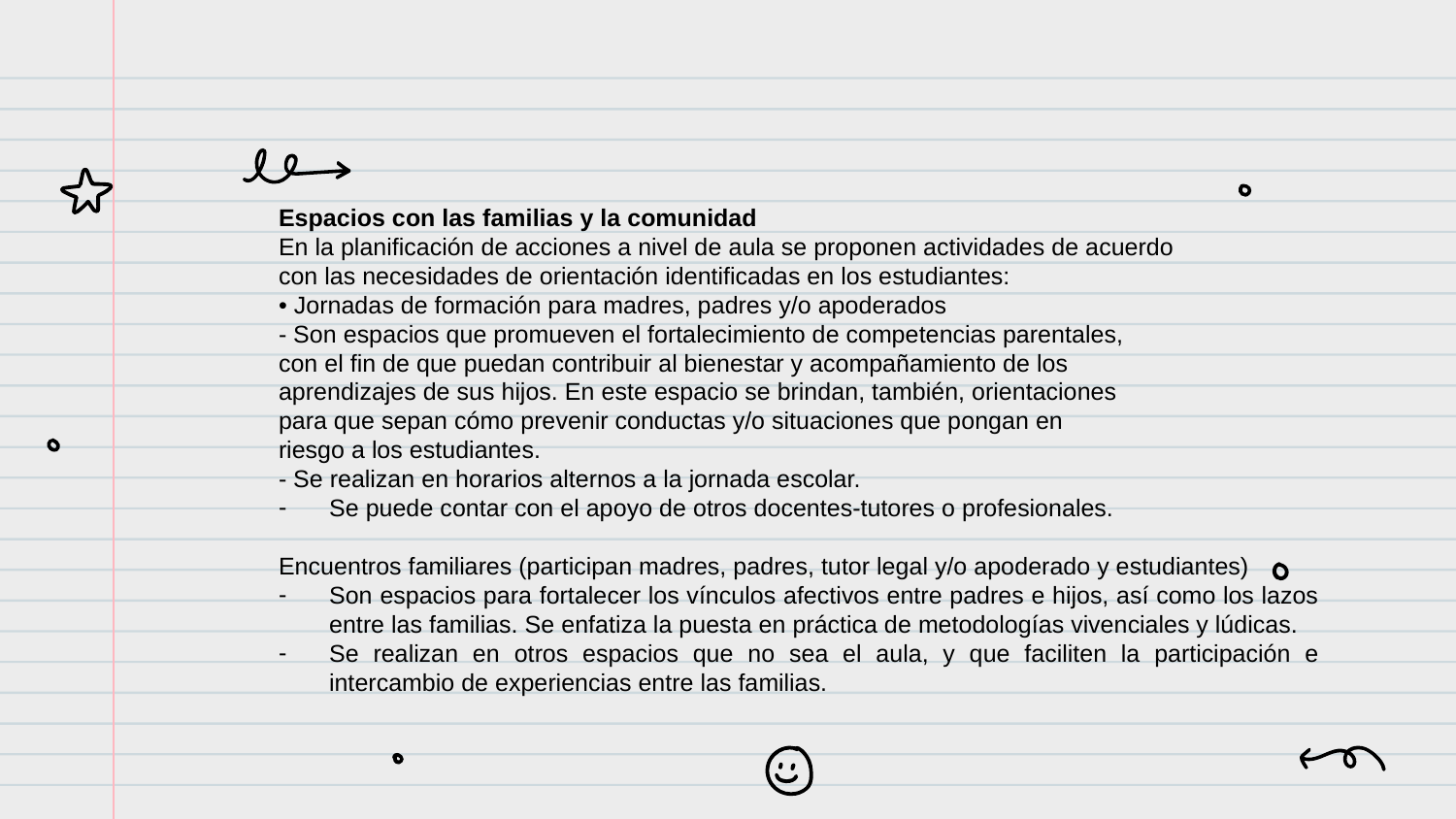

Espacios con las familias y la comunidad
En la planificación de acciones a nivel de aula se proponen actividades de acuerdo
con las necesidades de orientación identificadas en los estudiantes:
• Jornadas de formación para madres, padres y/o apoderados
- Son espacios que promueven el fortalecimiento de competencias parentales,
con el fin de que puedan contribuir al bienestar y acompañamiento de los
aprendizajes de sus hijos. En este espacio se brindan, también, orientaciones
para que sepan cómo prevenir conductas y/o situaciones que pongan en
riesgo a los estudiantes.
- Se realizan en horarios alternos a la jornada escolar.
Se puede contar con el apoyo de otros docentes-tutores o profesionales.

Encuentros familiares (participan madres, padres, tutor legal y/o apoderado y estudiantes)
Son espacios para fortalecer los vínculos afectivos entre padres e hijos, así como los lazos entre las familias. Se enfatiza la puesta en práctica de metodologías vivenciales y lúdicas.
Se realizan en otros espacios que no sea el aula, y que faciliten la participación e intercambio de experiencias entre las familias.